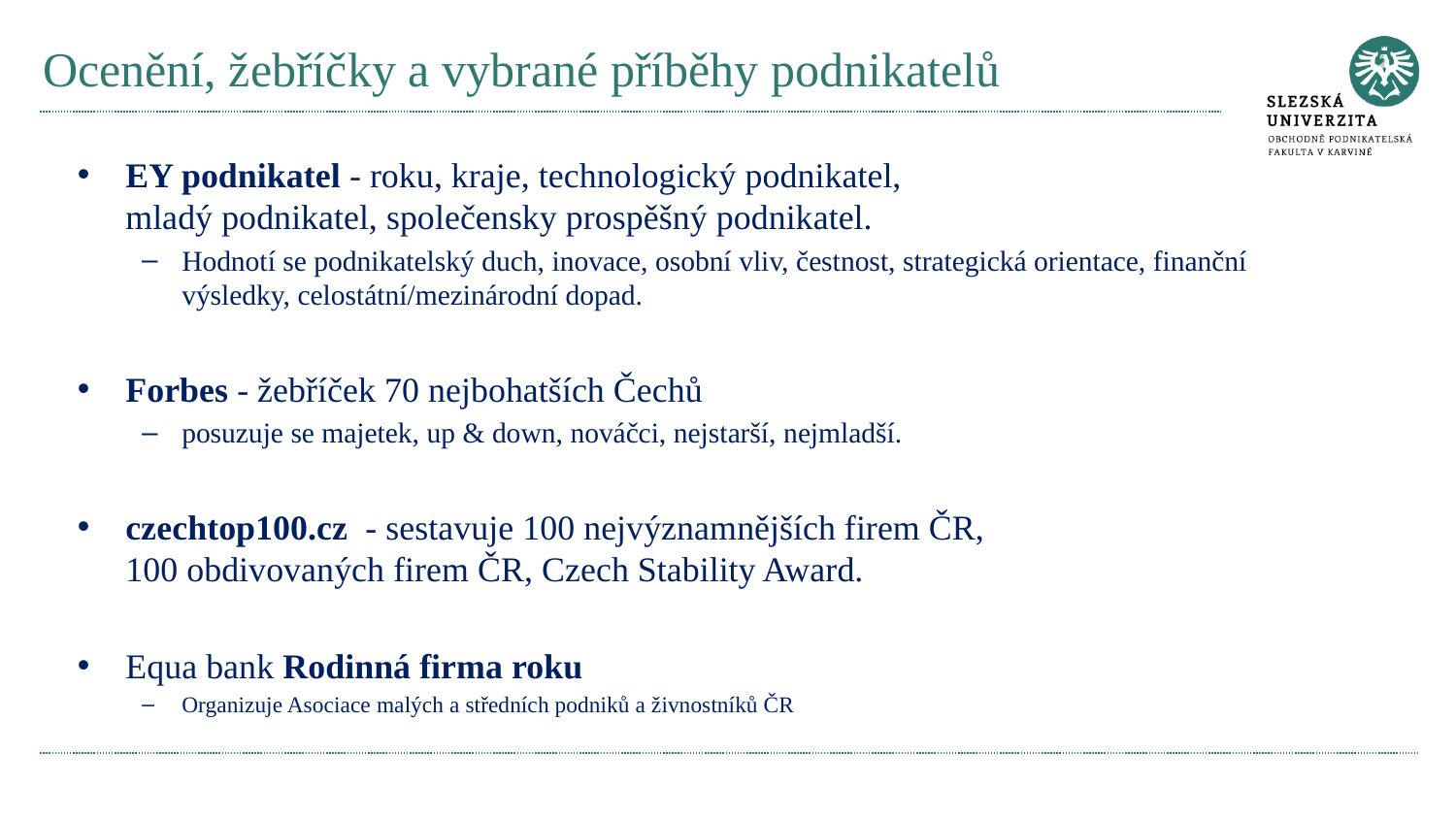

# Ocenění, žebříčky a vybrané příběhy podnikatelů
EY podnikatel - roku, kraje, technologický podnikatel,
mladý podnikatel, společensky prospěšný podnikatel.
Hodnotí se podnikatelský duch, inovace, osobní vliv, čestnost, strategická orientace, finanční výsledky, celostátní/mezinárodní dopad.

Forbes - žebříček 70 nejbohatších Čechů
posuzuje se majetek, up & down, nováčci, nejstarší, nejmladší.

czechtop100.cz  - sestavuje 100 nejvýznamnějších firem ČR,
100 obdivovaných firem ČR, Czech Stability Award.

Equa bank Rodinná firma roku
Organizuje Asociace malých a středních podniků a živnostníků ČR